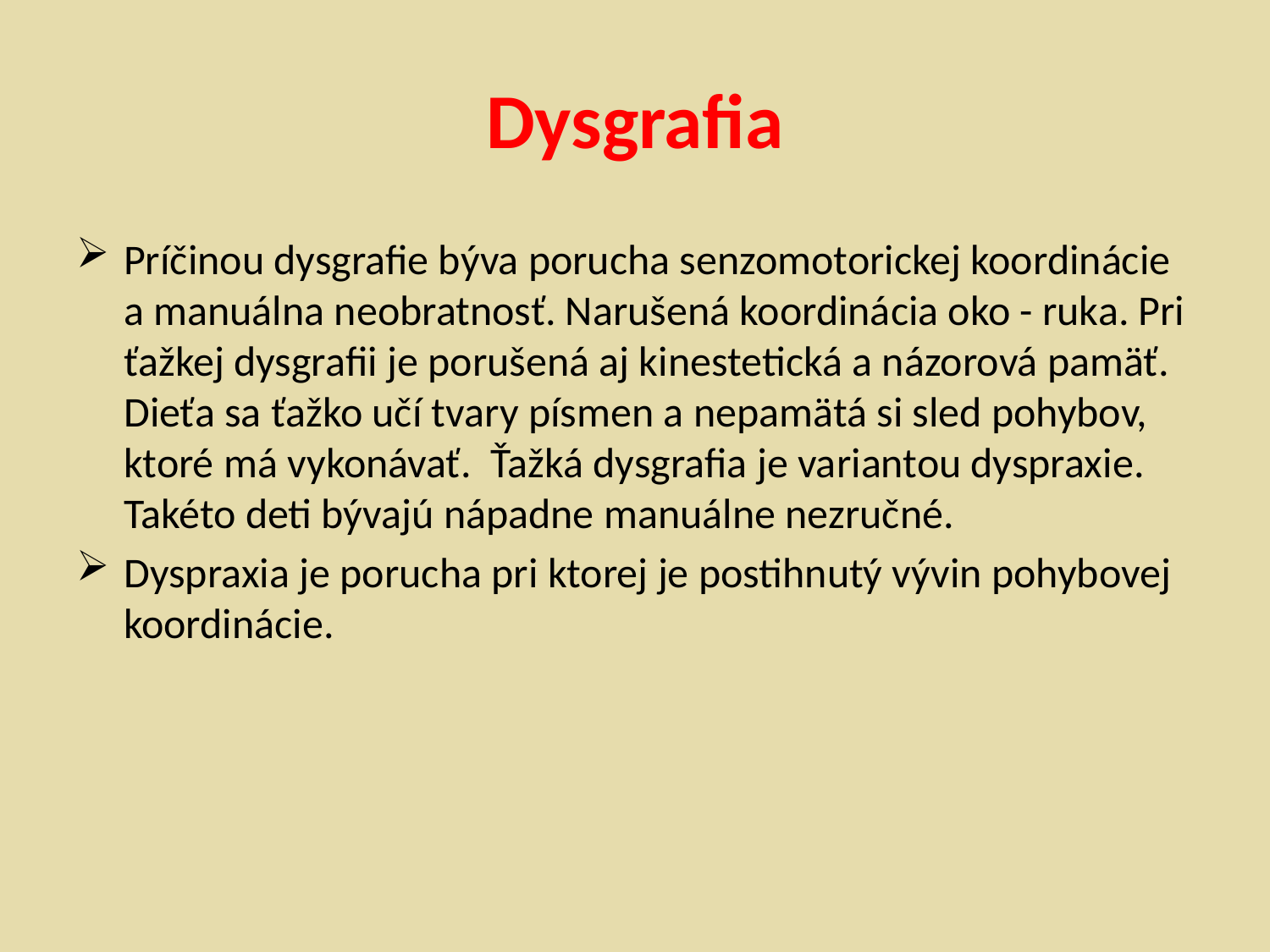

# Dysgrafia
Príčinou dysgrafie býva porucha senzomotorickej koordinácie a manuálna neobratnosť. Narušená koordinácia oko - ruka. Pri ťažkej dysgrafii je porušená aj kinestetická a názorová pamäť. Dieťa sa ťažko učí tvary písmen a nepamätá si sled pohybov, ktoré má vykonávať.  Ťažká dysgrafia je variantou dyspraxie. Takéto deti bývajú nápadne manuálne nezručné.
Dyspraxia je porucha pri ktorej je postihnutý vývin pohybovej koordinácie.